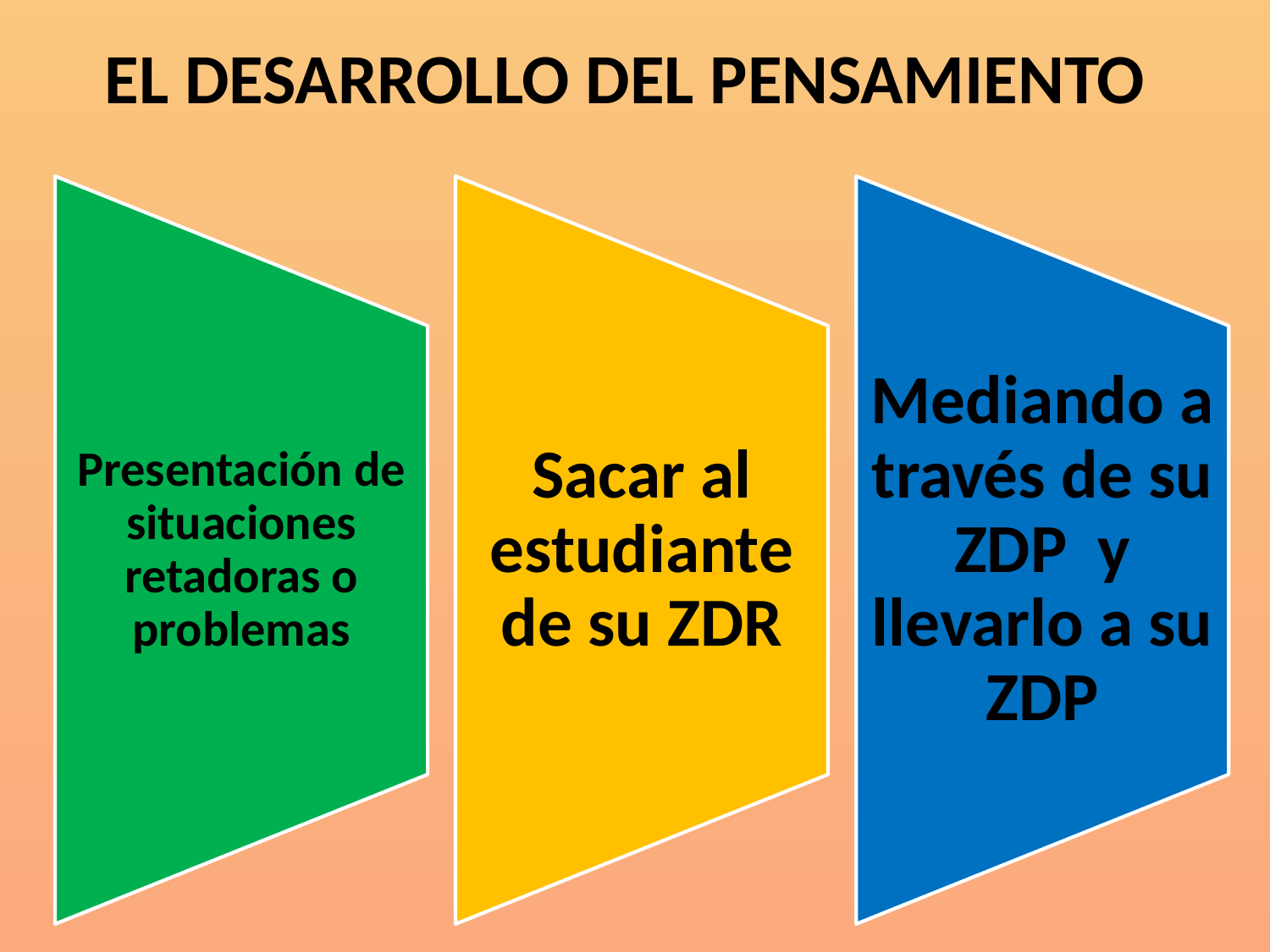

EL DESARROLLO DEL PENSAMIENTO
Presentación de situaciones retadoras o problemas
Sacar al estudiante de su ZDR
Mediando a través de su ZDP  y llevarlo a su ZDP